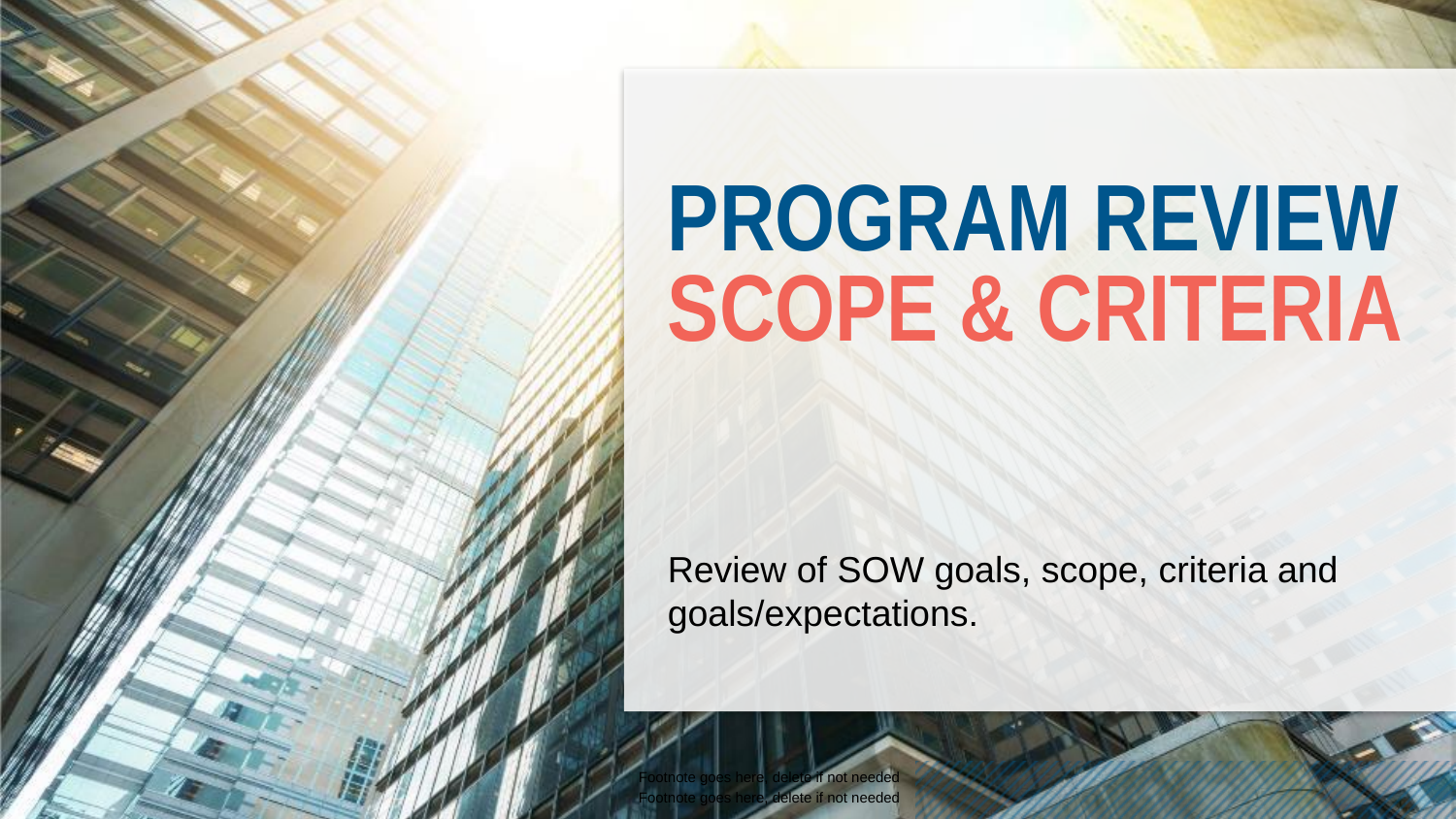

# Program review scope & criteria
Review of SOW goals, scope, criteria and goals/expectations.
Footnote goes here, delete if not needed
Footnote goes here, delete if not needed